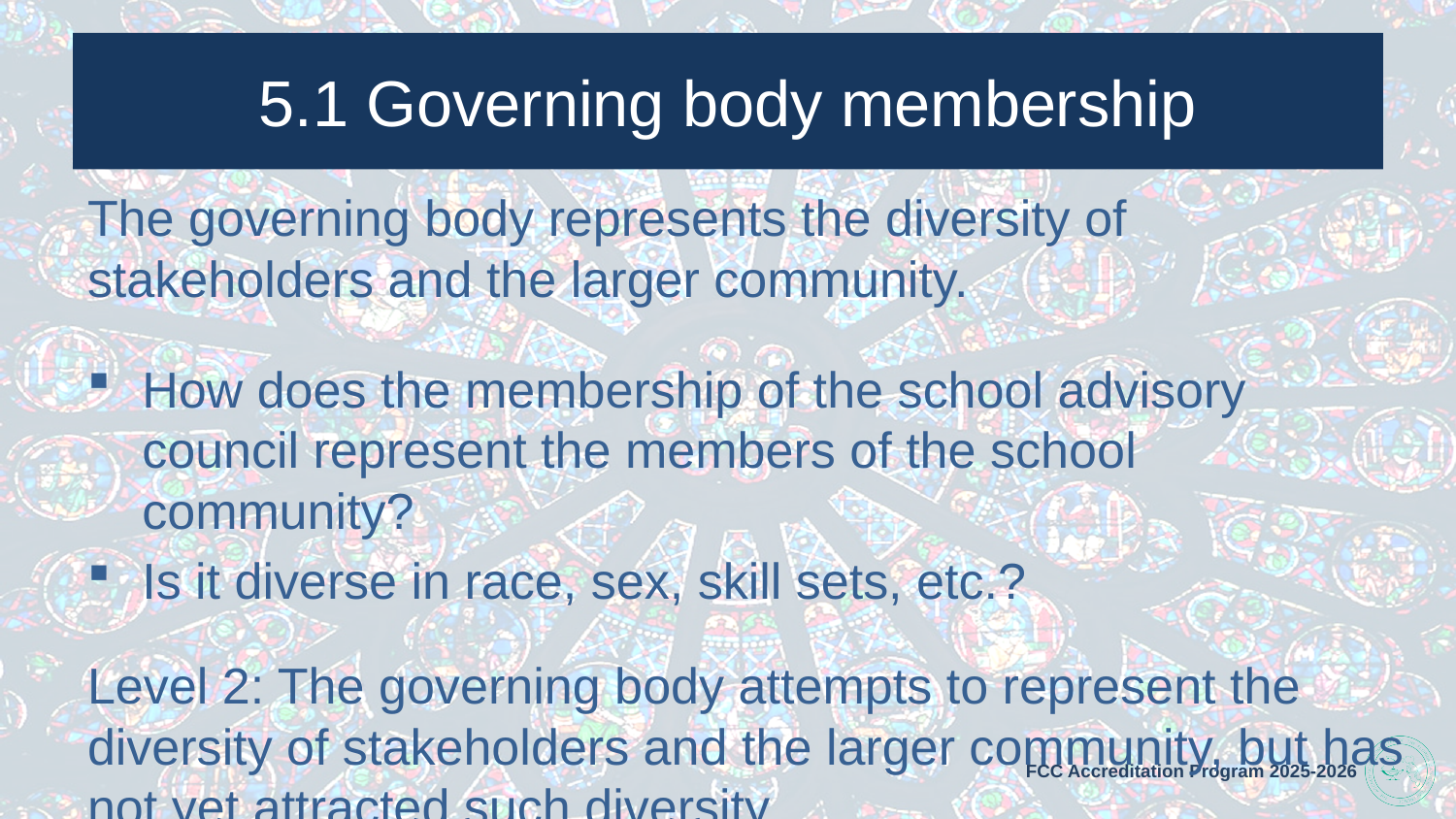

# 5.1 Governing body membership
The governing body represents the diversity of stakeholders and the larger community.

How does the membership of the school advisory council represent the members of the school community?
Is it diverse in race, sex, skill sets, etc.?

Level 2: The governing body attempts to represent the diversity of stakeholders and the larger community, but has not yet attracted such diversity.